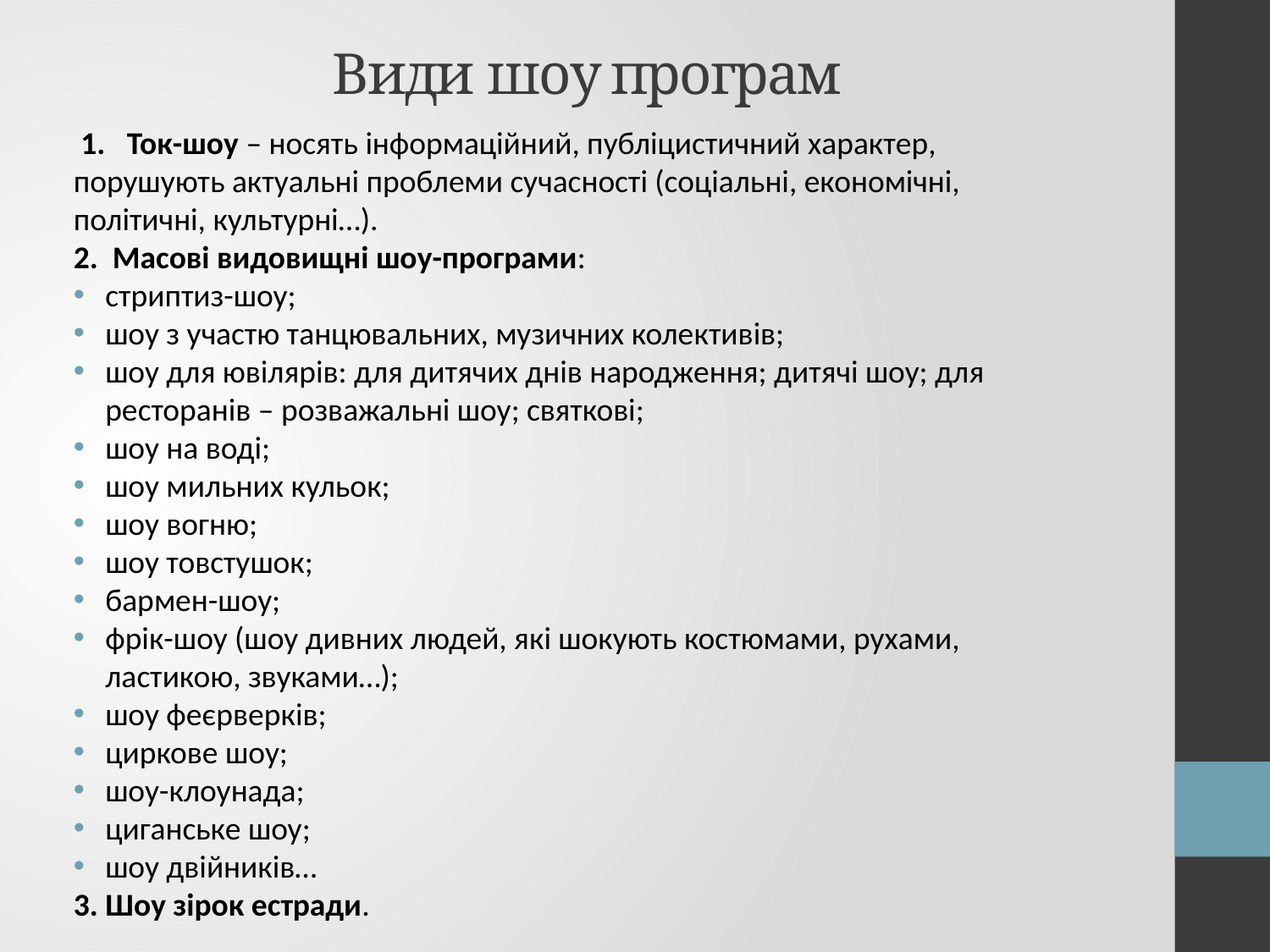

# Види шоу програм
 1.   Ток-шоу – носять інформаційний, публіцистичний характер, порушують актуальні проблеми сучасності (соціальні, економічні, політичні, культурні…).
2.  Масові видовищні шоу-програми:
стриптиз-шоу;
шоу з участю танцювальних, музичних колективів;
шоу для ювілярів: для дитячих днів народження; дитячі шоу; для ресторанів – розважальні шоу; святкові;
шоу на воді;
шоу мильних кульок;
шоу вогню;
шоу товстушок;
бармен-шоу;
фрік-шоу (шоу дивних людей, які шокують костюмами, рухами, ластикою, звуками…);
шоу феєрверків;
циркове шоу;
шоу-клоунада;
циганське шоу;
шоу двійників…
3. Шоу зірок естради.